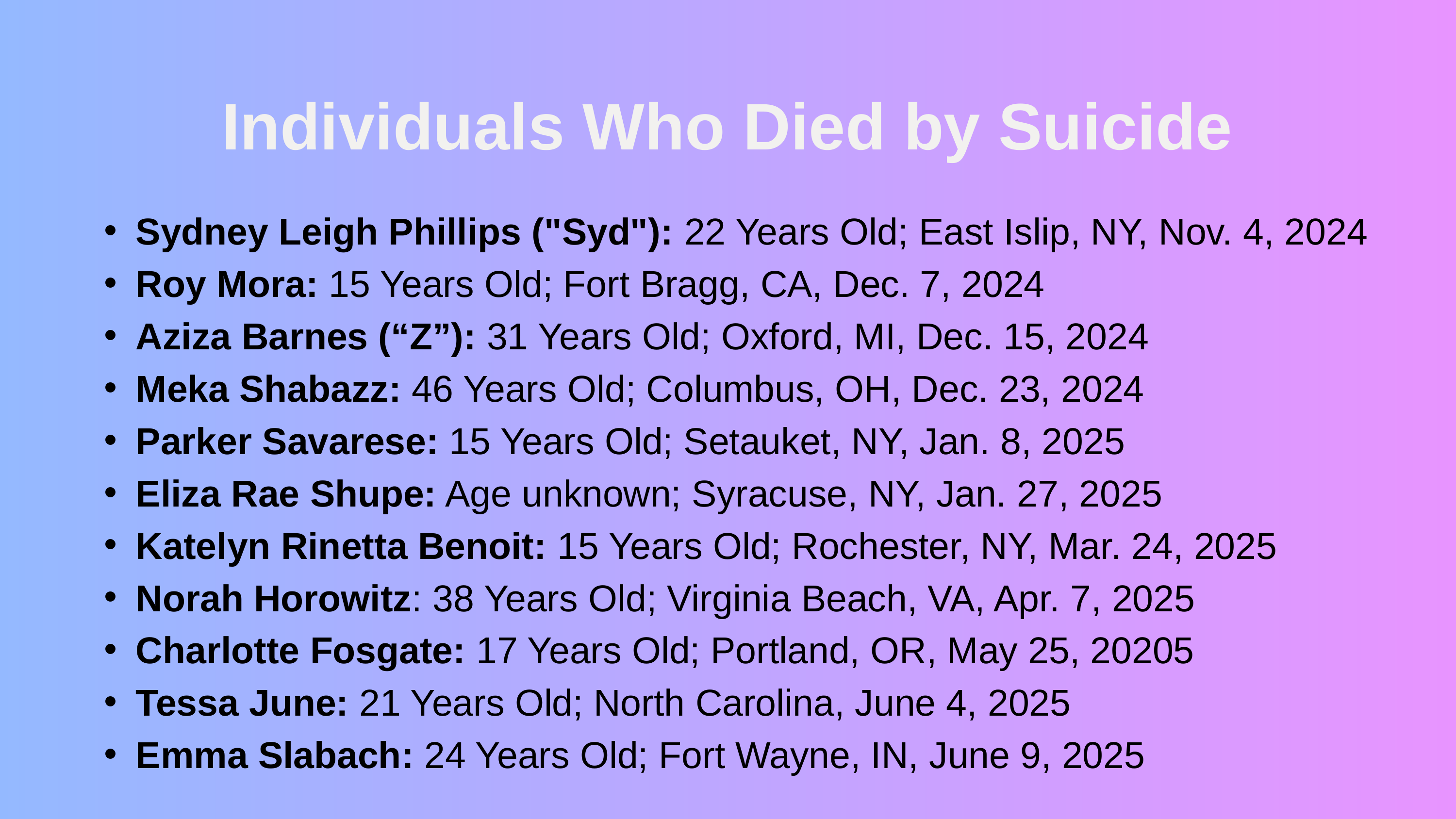

Individuals Who Died by Suicide
Sydney Leigh Phillips ("Syd"): 22 Years Old; East Islip, NY, Nov. 4, 2024
Roy Mora: 15 Years Old; Fort Bragg, CA, Dec. 7, 2024
Aziza Barnes (“Z”): 31 Years Old; Oxford, MI, Dec. 15, 2024
Meka Shabazz: 46 Years Old; Columbus, OH, Dec. 23, 2024
Parker Savarese: 15 Years Old; Setauket, NY, Jan. 8, 2025
Eliza Rae Shupe: Age unknown; Syracuse, NY, Jan. 27, 2025
Katelyn Rinetta Benoit: 15 Years Old; Rochester, NY, Mar. 24, 2025
Norah Horowitz: 38 Years Old; Virginia Beach, VA, Apr. 7, 2025
Charlotte Fosgate: 17 Years Old; Portland, OR, May 25, 20205
Tessa June: 21 Years Old; North Carolina, June 4, 2025
Emma Slabach: 24 Years Old; Fort Wayne, IN, June 9, 2025